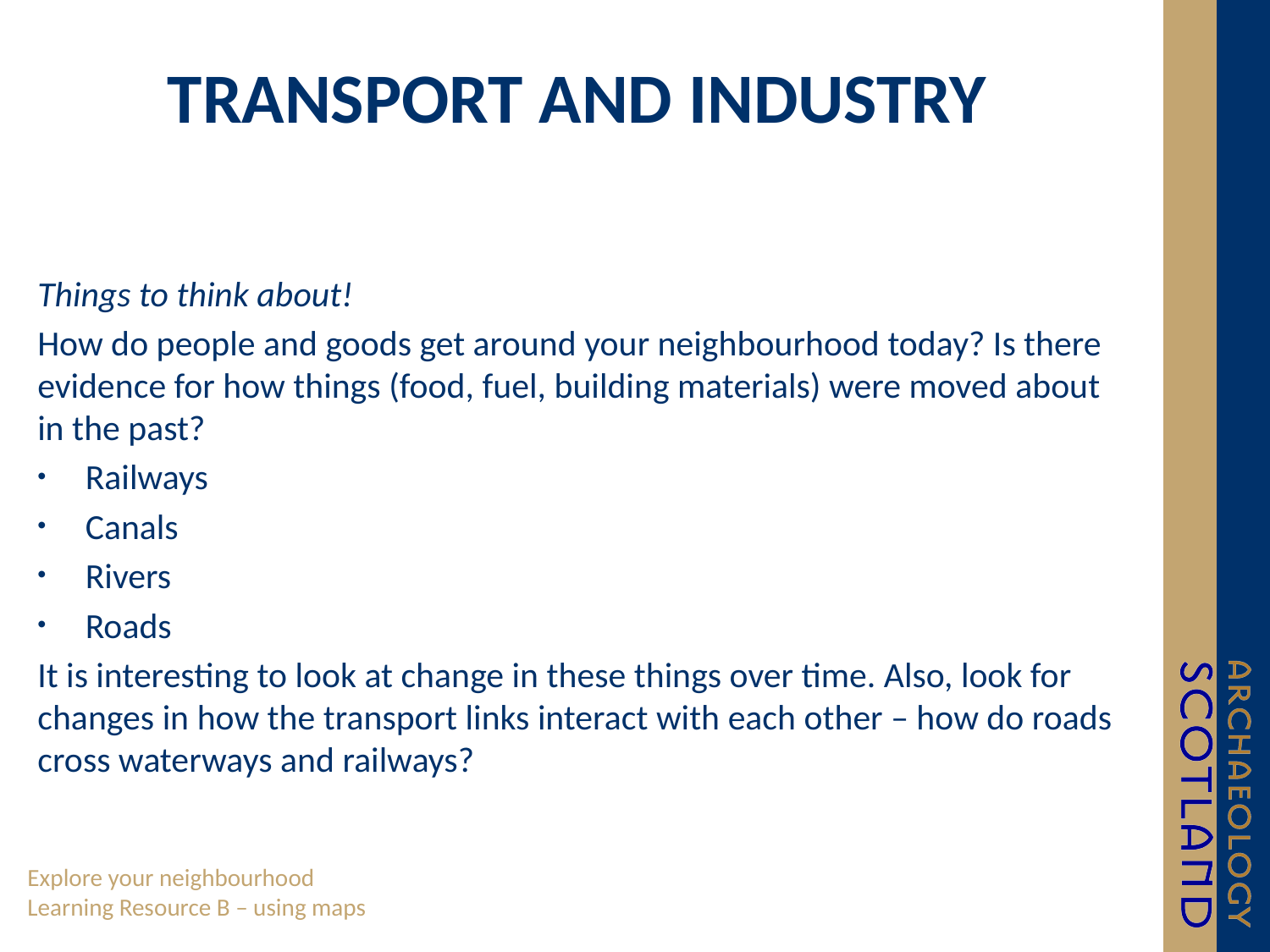

# Transport and industry
Things to think about!
How do people and goods get around your neighbourhood today? Is there evidence for how things (food, fuel, building materials) were moved about in the past?
Railways
Canals
Rivers
Roads
It is interesting to look at change in these things over time. Also, look for changes in how the transport links interact with each other – how do roads cross waterways and railways?